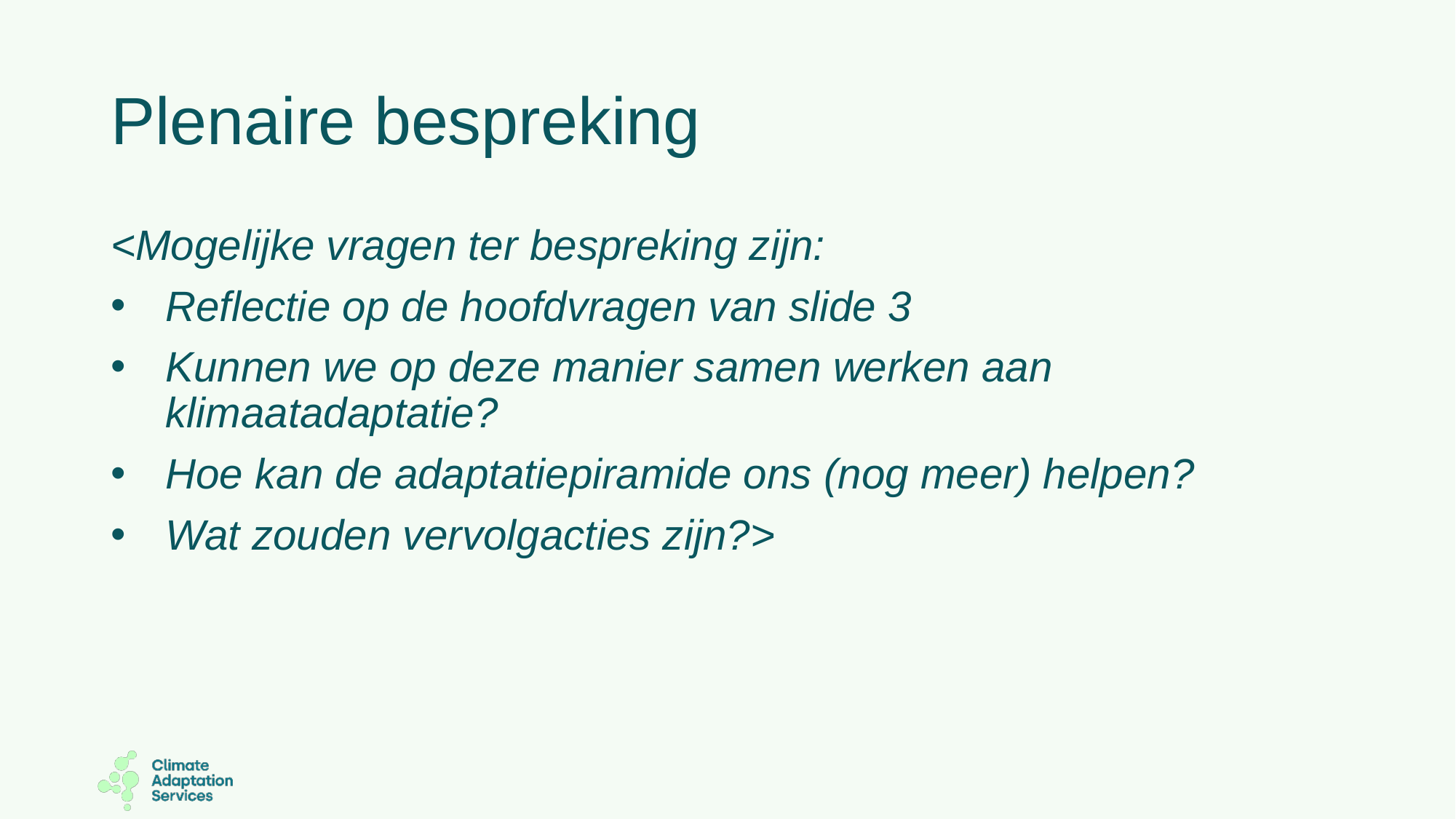

# Plenaire bespreking
<Mogelijke vragen ter bespreking zijn:
Reflectie op de hoofdvragen van slide 3
Kunnen we op deze manier samen werken aan klimaatadaptatie?
Hoe kan de adaptatiepiramide ons (nog meer) helpen?
Wat zouden vervolgacties zijn?>